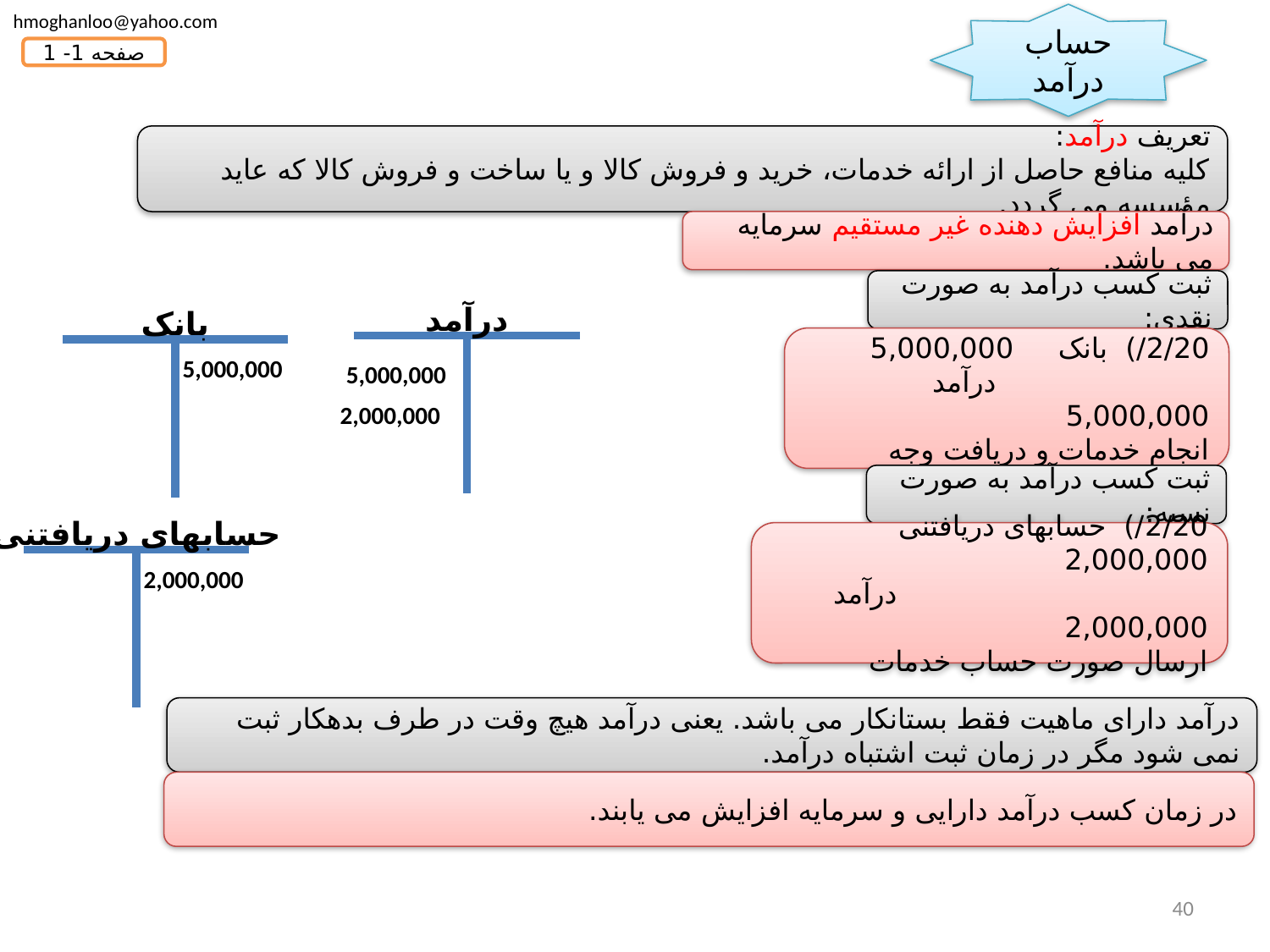

hmoghanloo@yahoo.com
حساب
درآمد
صفحه 1- 1
تعریف درآمد:
کلیه منافع حاصل از ارائه خدمات، خرید و فروش کالا و یا ساخت و فروش کالا که عاید مؤسسه می گردد.
درآمد افزایش دهنده غیر مستقیم سرمایه می باشد.
ثبت کسب درآمد به صورت نقدی:
درآمد
بانک
5,000,000
2/20/)  بانک     5,000,000
                        درآمد     5,000,000
انجام خدمات و دریافت وجه
5,000,000
2,000,000
ثبت کسب درآمد به صورت نسیه:
حسابهای دریافتنی
2,000,000
2/20/)  حسابهای دریافتنی 2,000,000
                                   درآمد     2,000,000
ارسال صورت حساب خدمات
درآمد دارای ماهیت فقط بستانکار می باشد. یعنی درآمد هیچ وقت در طرف بدهکار ثبت نمی شود مگر در زمان ثبت اشتباه درآمد.
در زمان کسب درآمد دارایی و سرمایه افزایش می یابند.
40